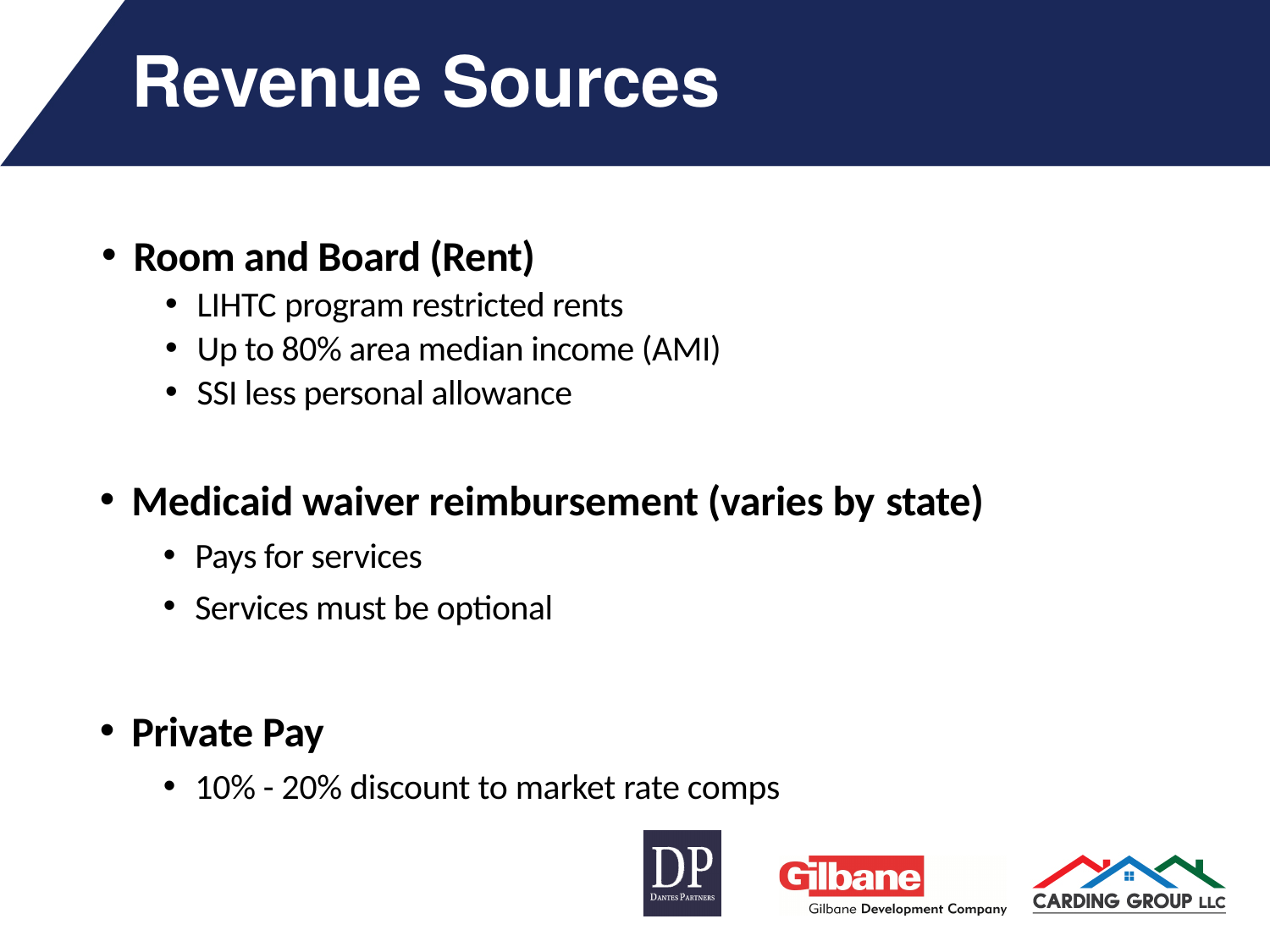

# Revenue Sources
Room and Board (Rent)
LIHTC program restricted rents
Up to 80% area median income (AMI)
SSI less personal allowance

Medicaid waiver reimbursement (varies by state)
Pays for services
Services must be optional

Private Pay
10% - 20% discount to market rate comps